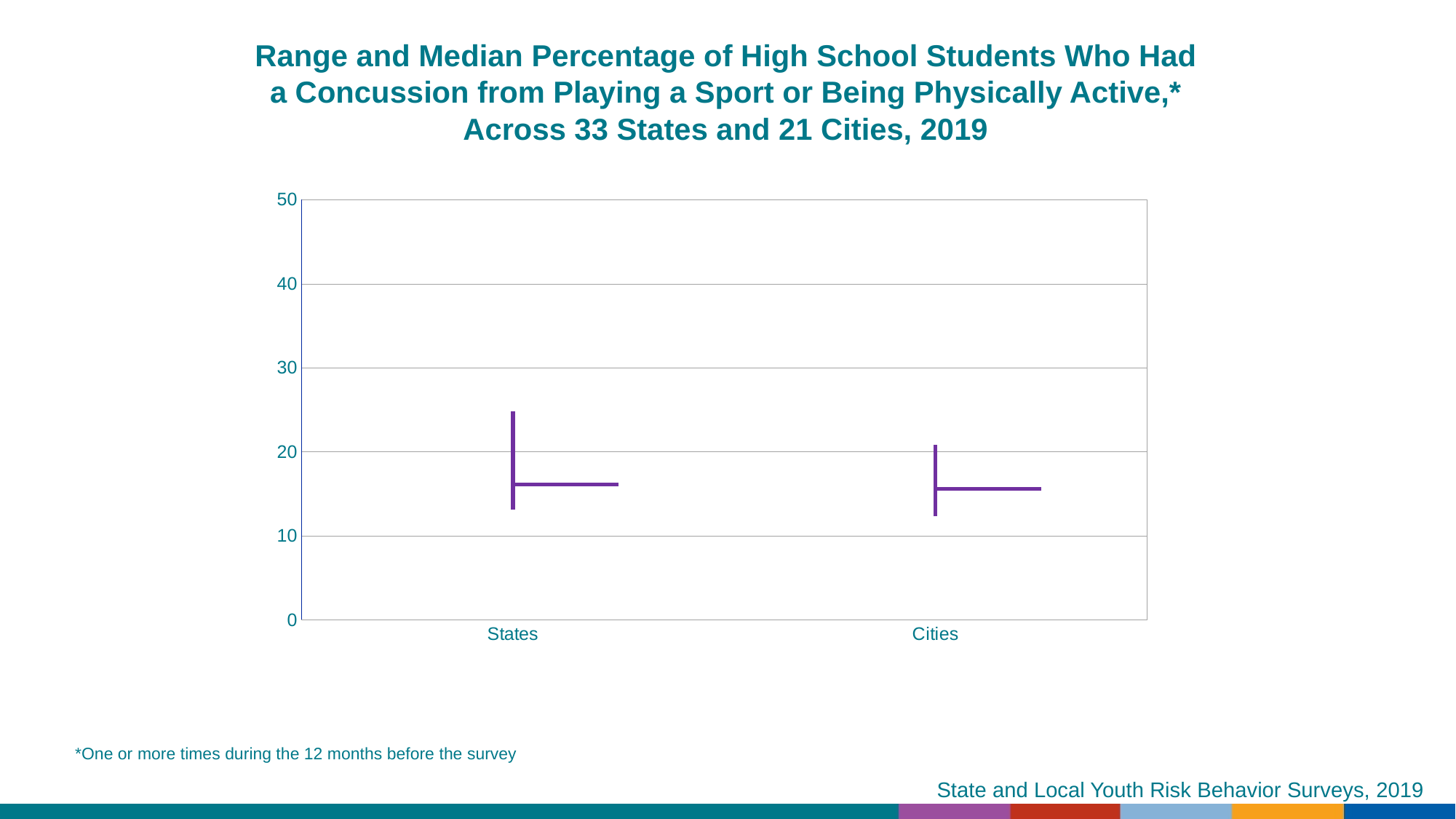

Range and Median Percentage of High School Students Who Had a Concussion from Playing a Sport or Being Physically Active,* Across 33 States and 21 Cities, 2019

[unsupported chart]

*One or more times during the 12 months before the survey
State and Local Youth Risk Behavior Surveys, 2019